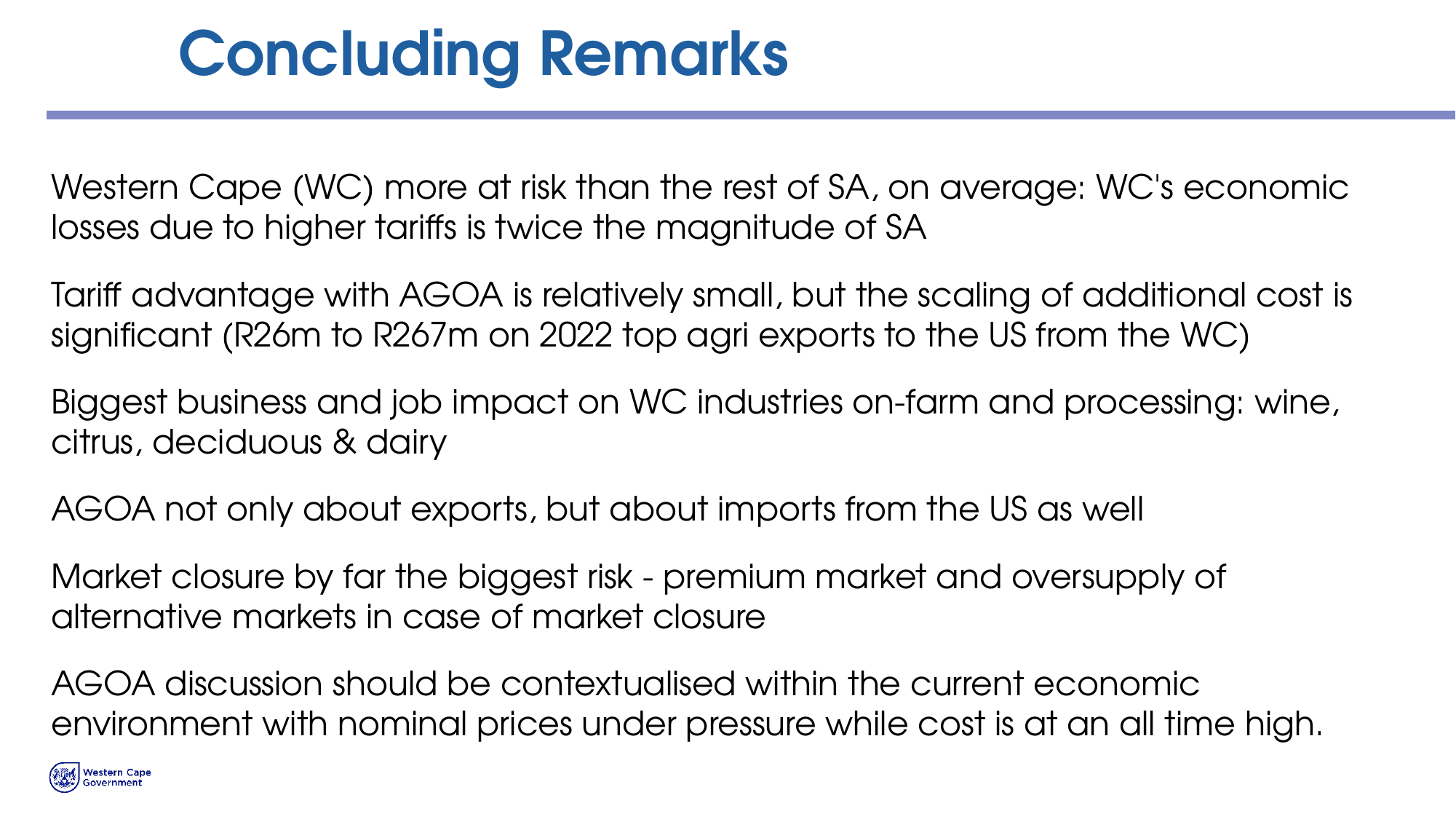

# Concluding Remarks
Western Cape (WC) more at risk than the rest of SA, on average: WC's economic losses due to higher tariffs is twice the magnitude of SA
Tariff advantage with AGOA is relatively small, but the scaling of additional cost is significant (R26m to R267m on 2022 top agri exports to the US from the WC)
Biggest business and job impact on WC industries on-farm and processing: wine, citrus, deciduous & dairy
AGOA not only about exports, but about imports from the US as well
Market closure by far the biggest risk - premium market and oversupply of alternative markets in case of market closure
AGOA discussion should be contextualised within the current economic environment with nominal prices under pressure while cost is at an all time high.